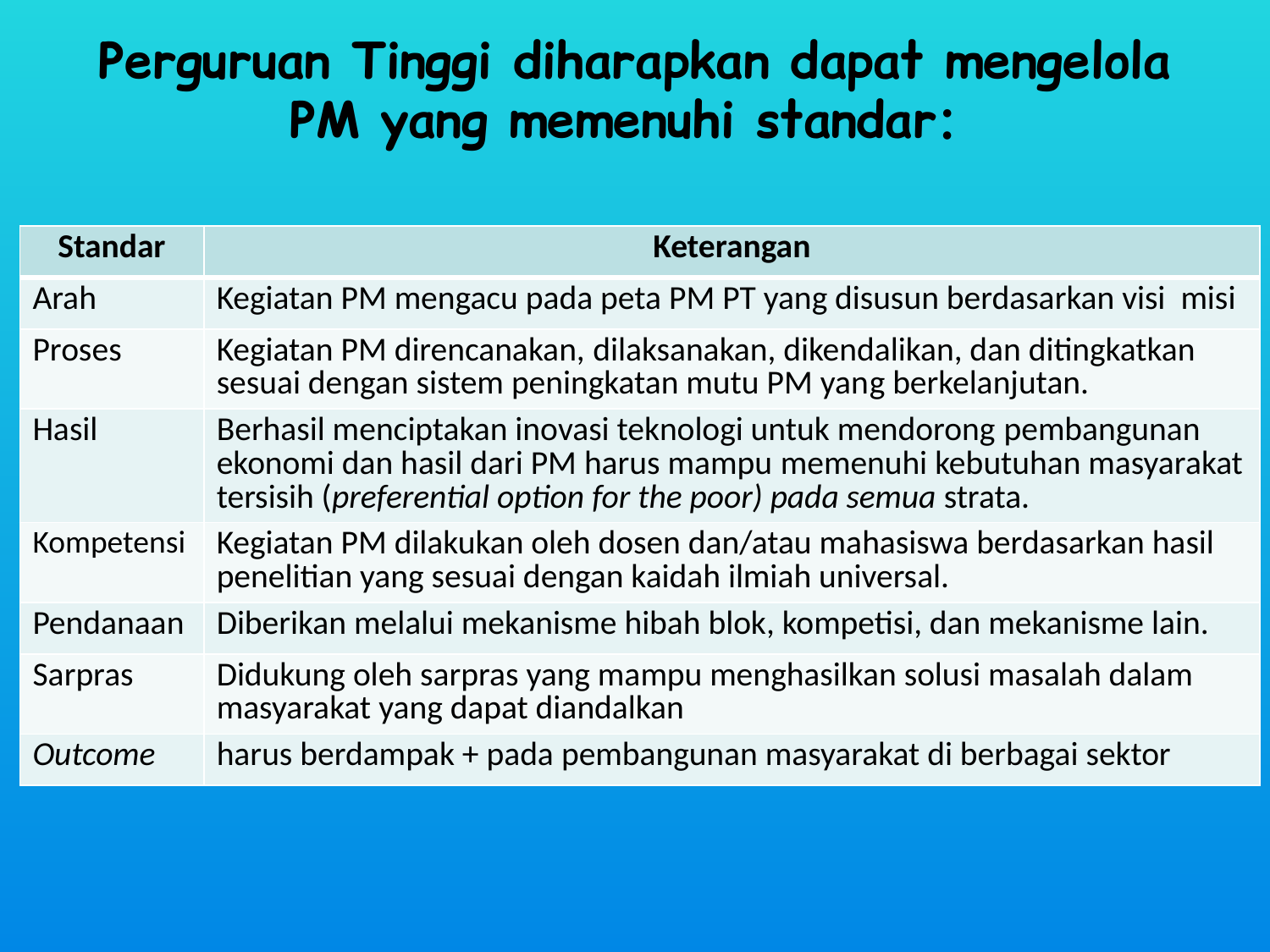

# Perguruan Tinggi diharapkan dapat mengelola PM yang memenuhi standar:
| Standar | Keterangan |
| --- | --- |
| Arah | Kegiatan PM mengacu pada peta PM PT yang disusun berdasarkan visi misi |
| Proses | Kegiatan PM direncanakan, dilaksanakan, dikendalikan, dan ditingkatkan sesuai dengan sistem peningkatan mutu PM yang berkelanjutan. |
| Hasil | Berhasil menciptakan inovasi teknologi untuk mendorong pembangunan ekonomi dan hasil dari PM harus mampu memenuhi kebutuhan masyarakat tersisih (preferential option for the poor) pada semua strata. |
| Kompetensi | Kegiatan PM dilakukan oleh dosen dan/atau mahasiswa berdasarkan hasil penelitian yang sesuai dengan kaidah ilmiah universal. |
| Pendanaan | Diberikan melalui mekanisme hibah blok, kompetisi, dan mekanisme lain. |
| Sarpras | Didukung oleh sarpras yang mampu menghasilkan solusi masalah dalam masyarakat yang dapat diandalkan |
| Outcome | harus berdampak + pada pembangunan masyarakat di berbagai sektor |